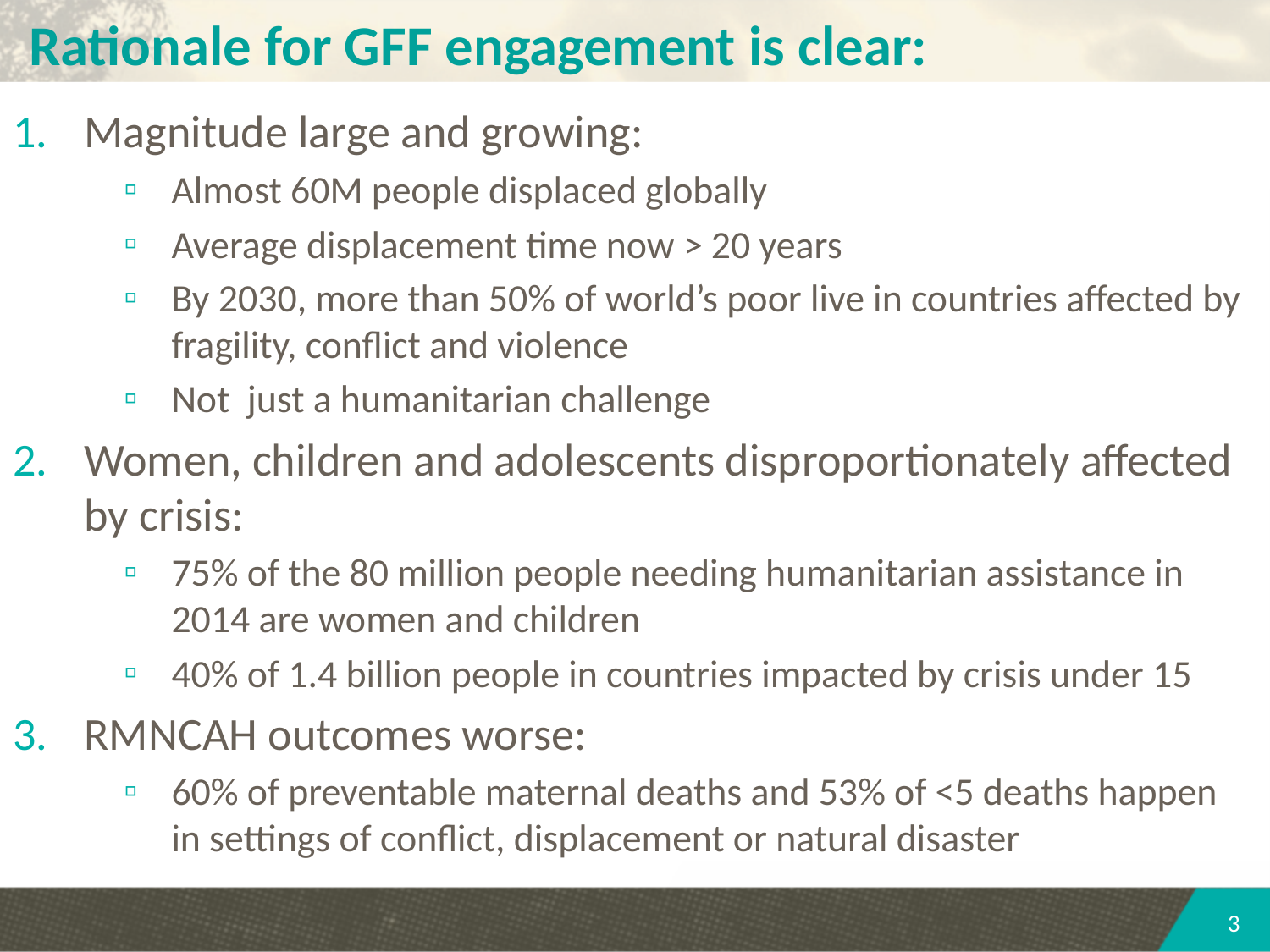

# Rationale for GFF engagement is clear:

Magnitude large and growing:
Almost 60M people displaced globally
Average displacement time now > 20 years
By 2030, more than 50% of world’s poor live in countries affected by fragility, conflict and violence
Not  just a humanitarian challenge
Women, children and adolescents disproportionately affected by crisis:
75% of the 80 million people needing humanitarian assistance in 2014 are women and children
40% of 1.4 billion people in countries impacted by crisis under 15
RMNCAH outcomes worse:
60% of preventable maternal deaths and 53% of <5 deaths happen in settings of conflict, displacement or natural disaster

3